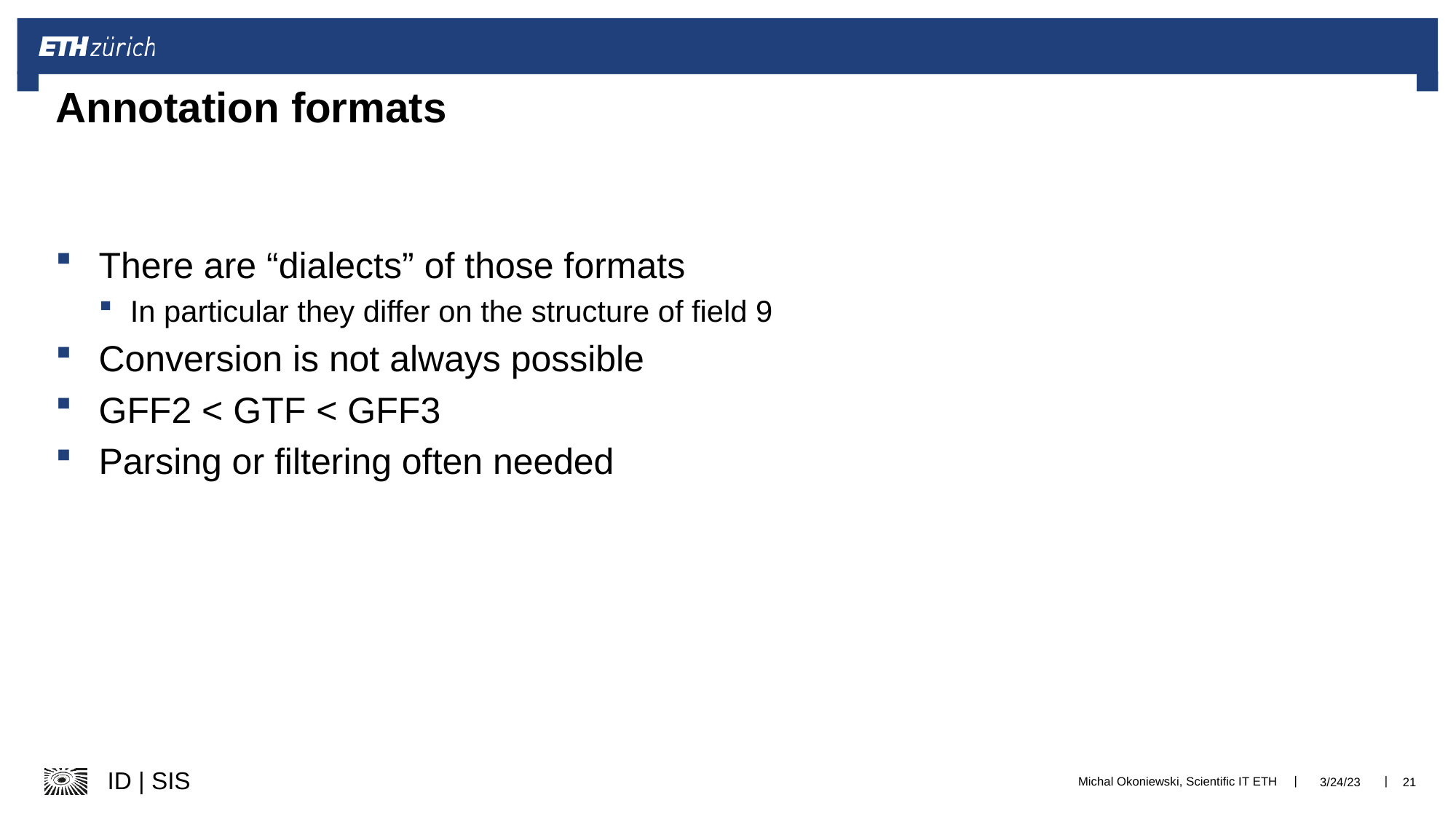

# Annotation formats
There are “dialects” of those formats
In particular they differ on the structure of field 9
Conversion is not always possible
GFF2 < GTF < GFF3
Parsing or filtering often needed
Michal Okoniewski, Scientific IT ETH
3/24/23
21